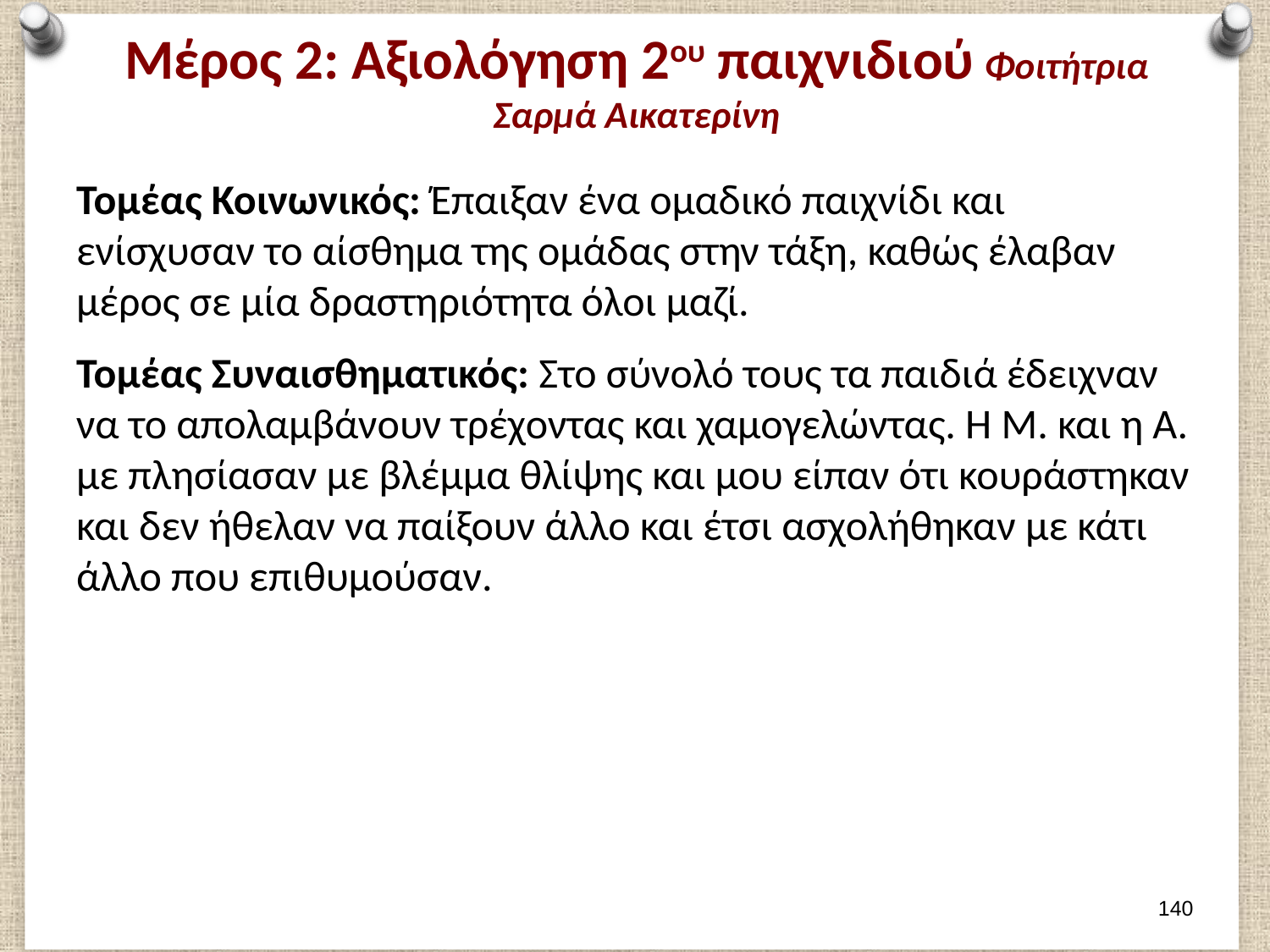

# Μέρος 2: Αξιολόγηση 2ου παιχνιδιού Φοιτήτρια Σαρμά Αικατερίνη
Τομέας Κοινωνικός: Έπαιξαν ένα ομαδικό παιχνίδι και ενίσχυσαν το αίσθημα της ομάδας στην τάξη, καθώς έλαβαν μέρος σε μία δραστηριότητα όλοι μαζί.
Τομέας Συναισθηματικός: Στο σύνολό τους τα παιδιά έδειχναν να το απολαμβάνουν τρέχοντας και χαμογελώντας. Η Μ. και η Α. με πλησίασαν με βλέμμα θλίψης και μου είπαν ότι κουράστηκαν και δεν ήθελαν να παίξουν άλλο και έτσι ασχολήθηκαν με κάτι άλλο που επιθυμούσαν.

140